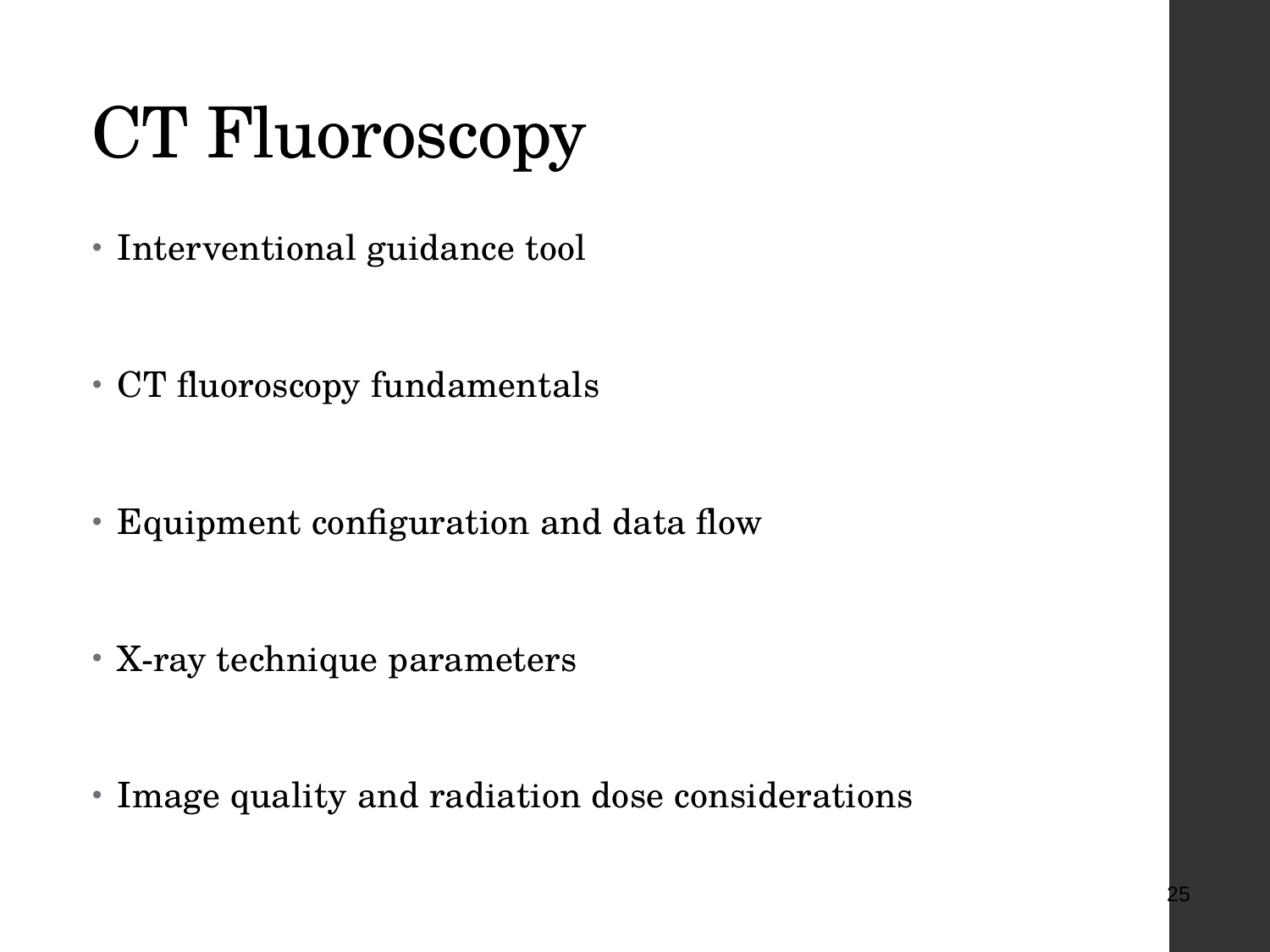

# CT Fluoroscopy
Interventional guidance tool

CT fluoroscopy fundamentals

Equipment configuration and data flow

X-ray technique parameters

Image quality and radiation dose considerations
25